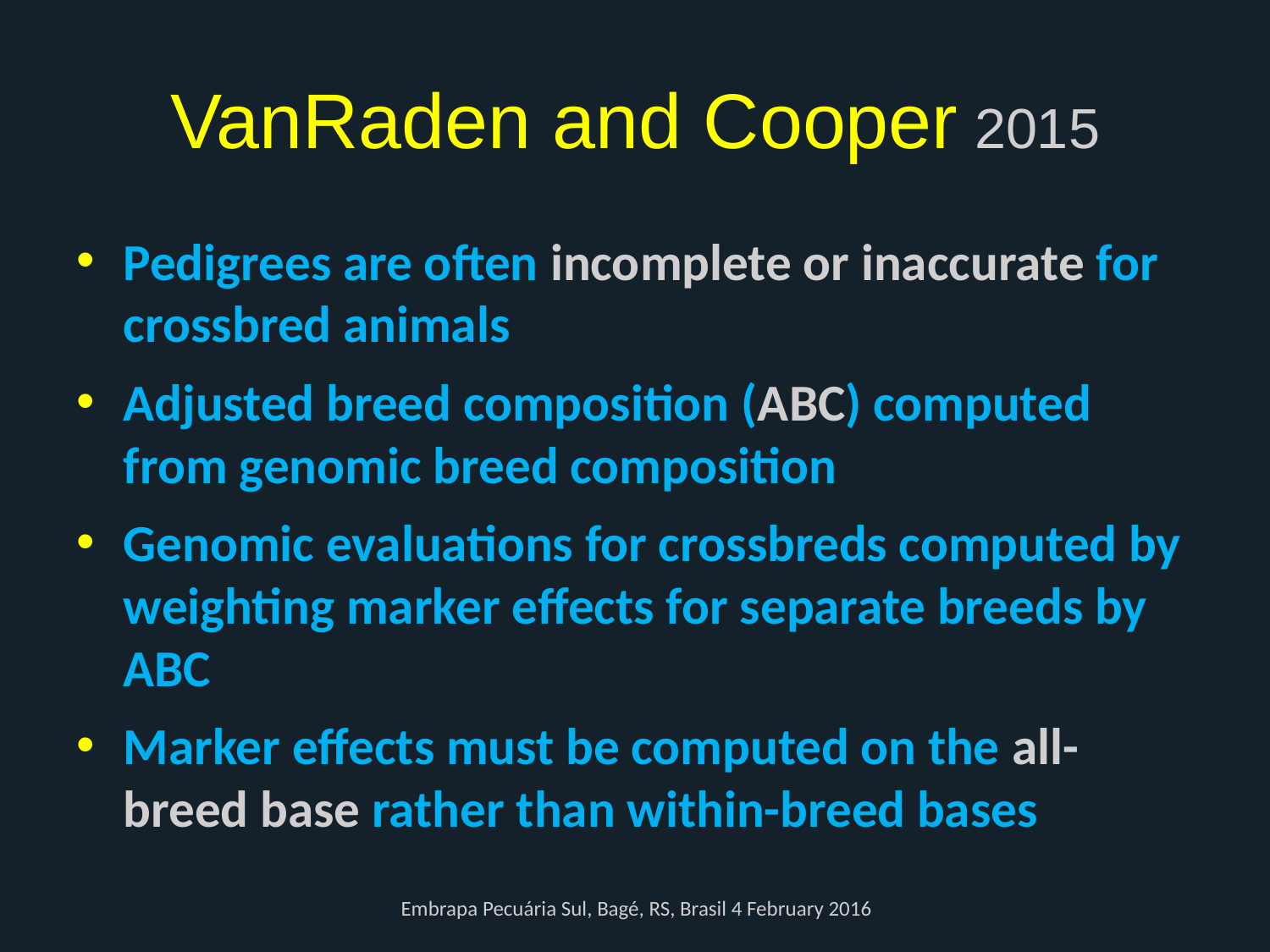

# VanRaden and Cooper 2015
Pedigrees are often incomplete or inaccurate for crossbred animals
Adjusted breed composition (ABC) computed from genomic breed composition
Genomic evaluations for crossbreds computed by weighting marker effects for separate breeds by ABC
Marker effects must be computed on the all-breed base rather than within-breed bases
Embrapa Pecuária Sul, Bagé, RS, Brasil 4 February 2016